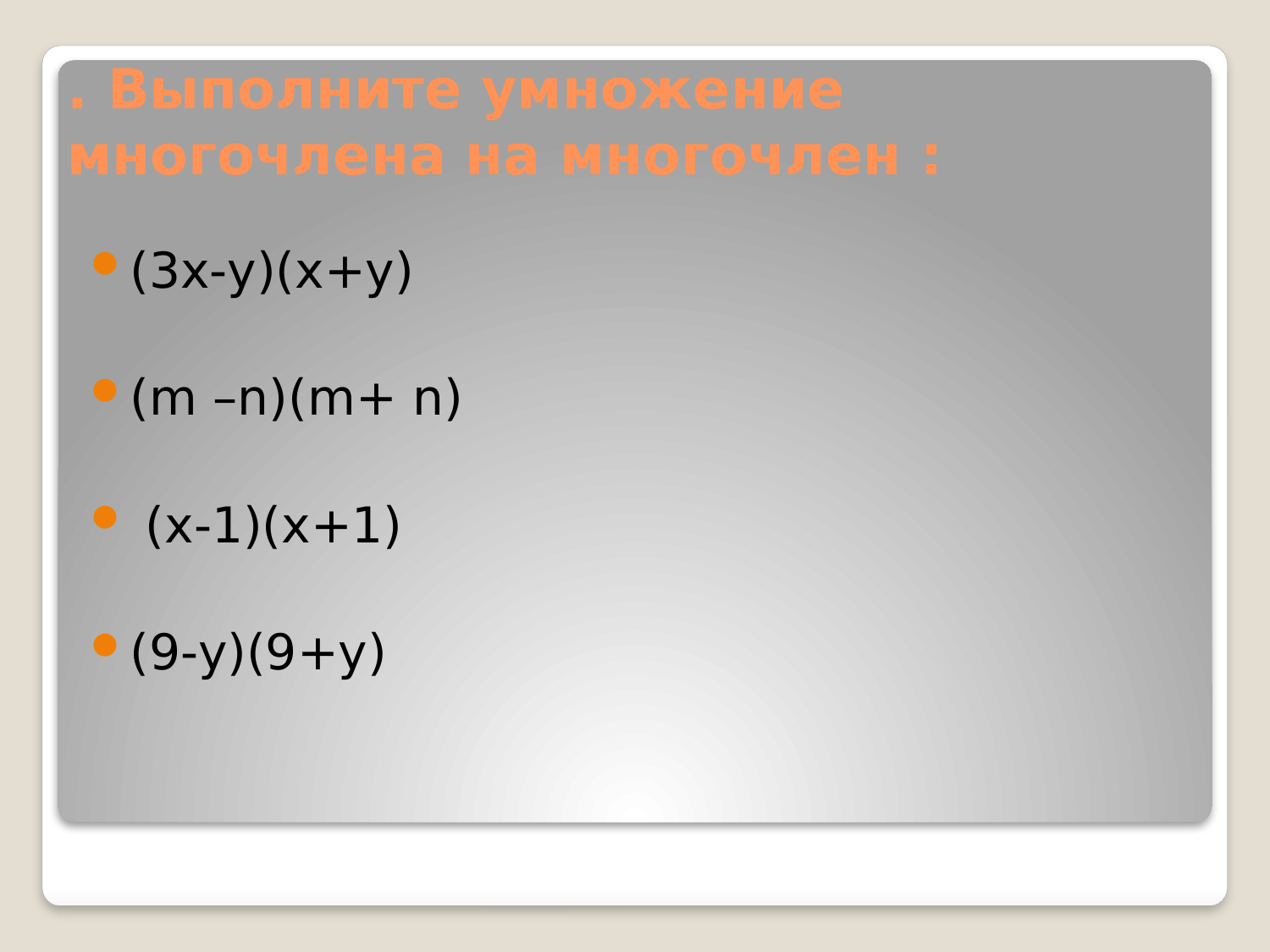

# . Выполните умножение многочлена на многочлен :
(3x-y)(x+y)

(m –n)(m+ n)

 (x-1)(x+1)

(9-y)(9+y)